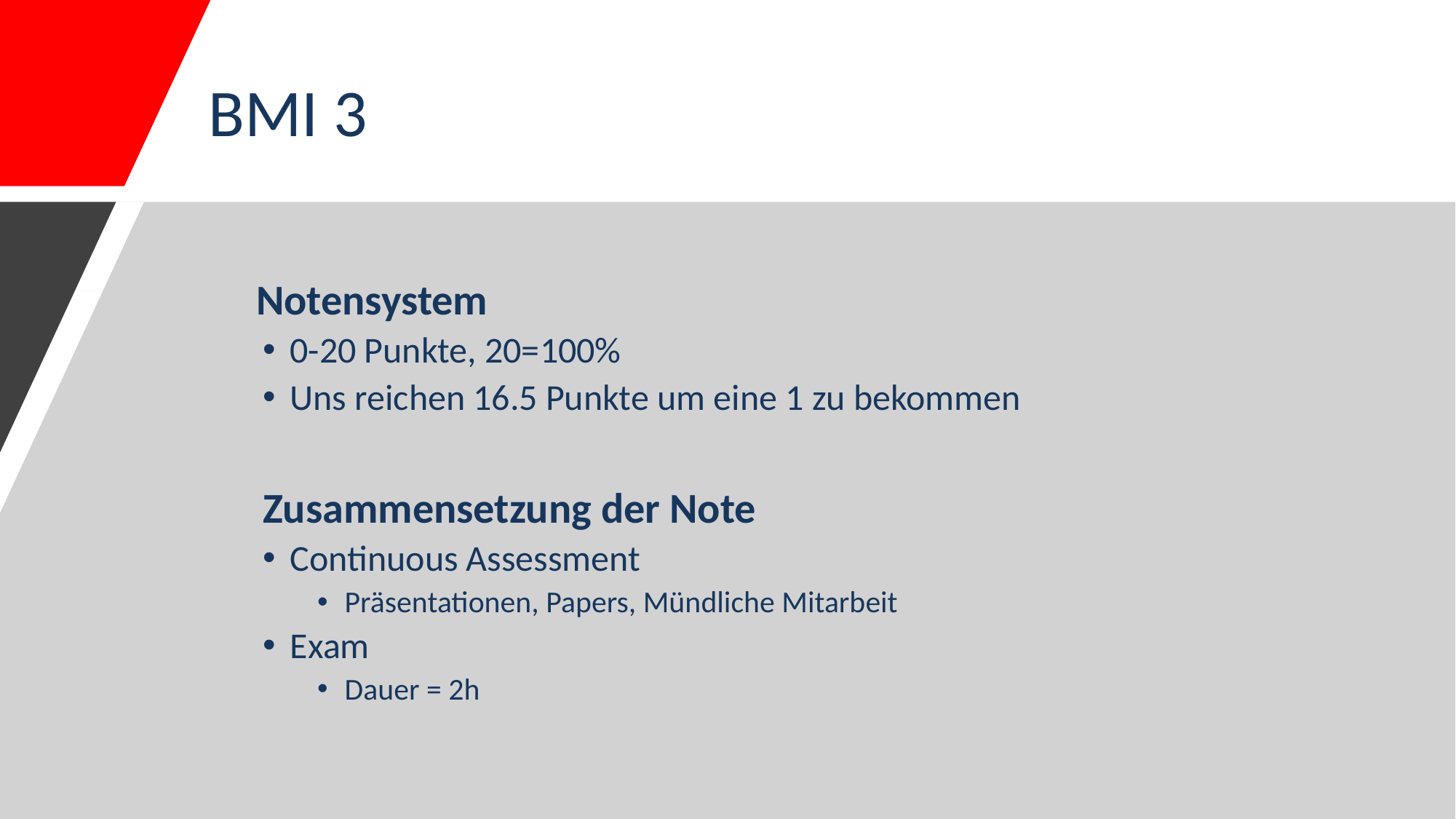

# BMI 3

     Notensystem
0-20 Punkte, 20=100%
Uns reichen 16.5 Punkte um eine 1 zu bekommen

Zusammensetzung der Note
Continuous Assessment
Präsentationen, Papers, Mündliche Mitarbeit
Exam
Dauer = 2h